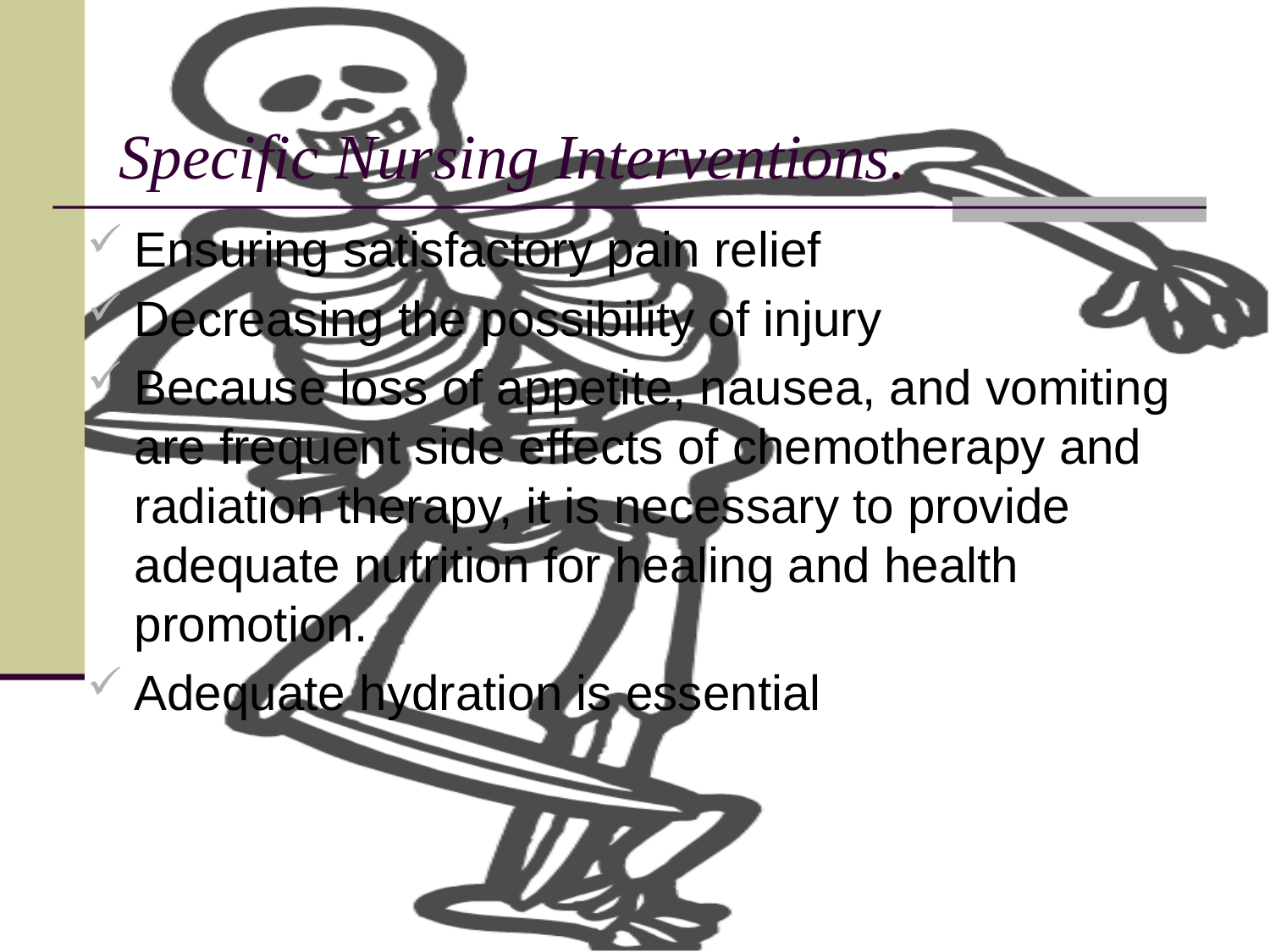

# Specific Nursing Interventions.
Ensuring satisfactory pain relief
Decreasing the possibility of injury
Because loss of appetite, nausea, and vomiting are frequent side effects of chemotherapy and radiation therapy, it is necessary to provide adequate nutrition for healing and health promotion.
Adequate hydration is essential